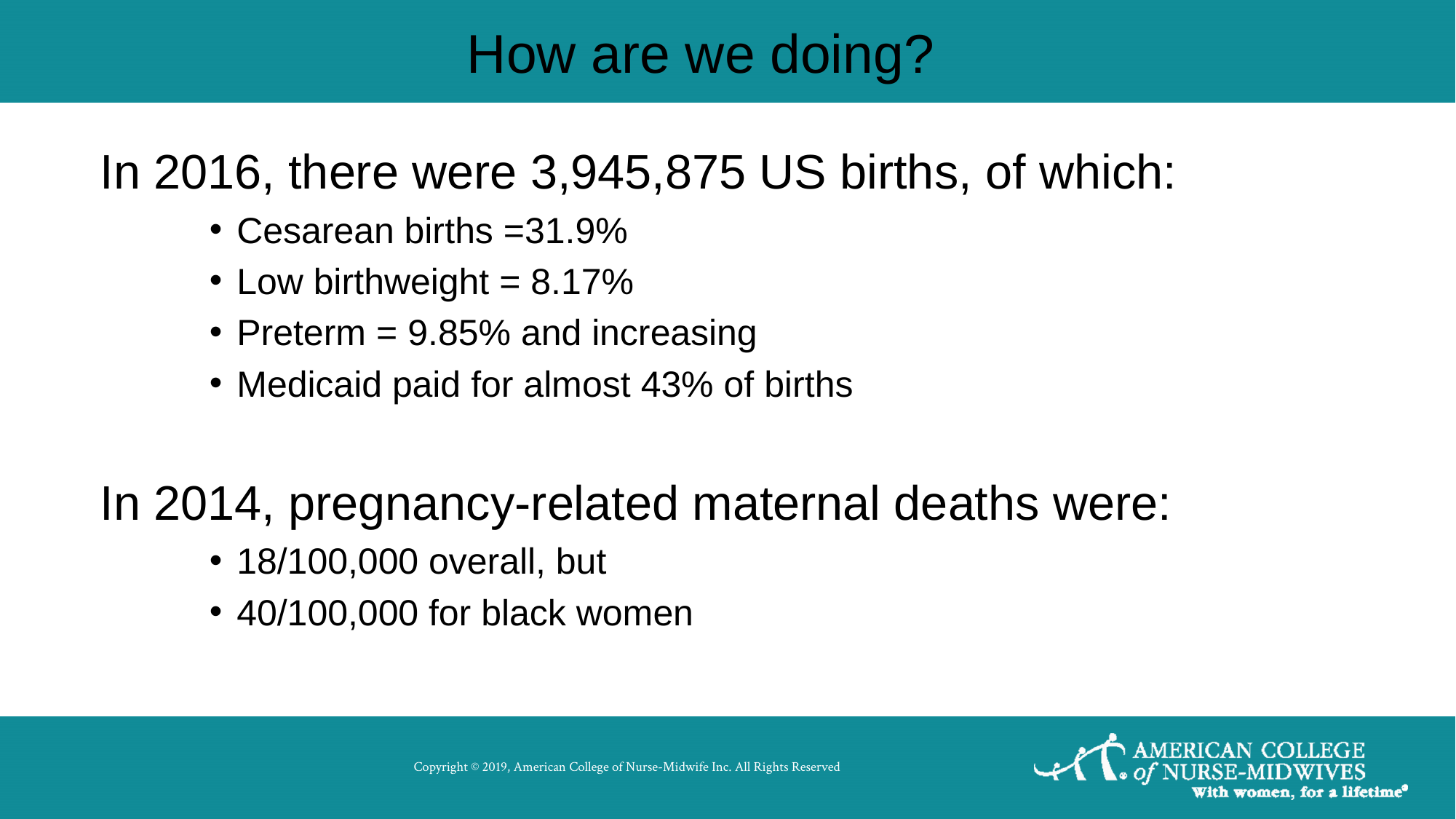

How are we doing?
In 2016, there were 3,945,875 US births, of which:
Cesarean births =31.9%
Low birthweight = 8.17%
Preterm = 9.85% and increasing
Medicaid paid for almost 43% of births

In 2014, pregnancy-related maternal deaths were:
18/100,000 overall, but
40/100,000 for black women